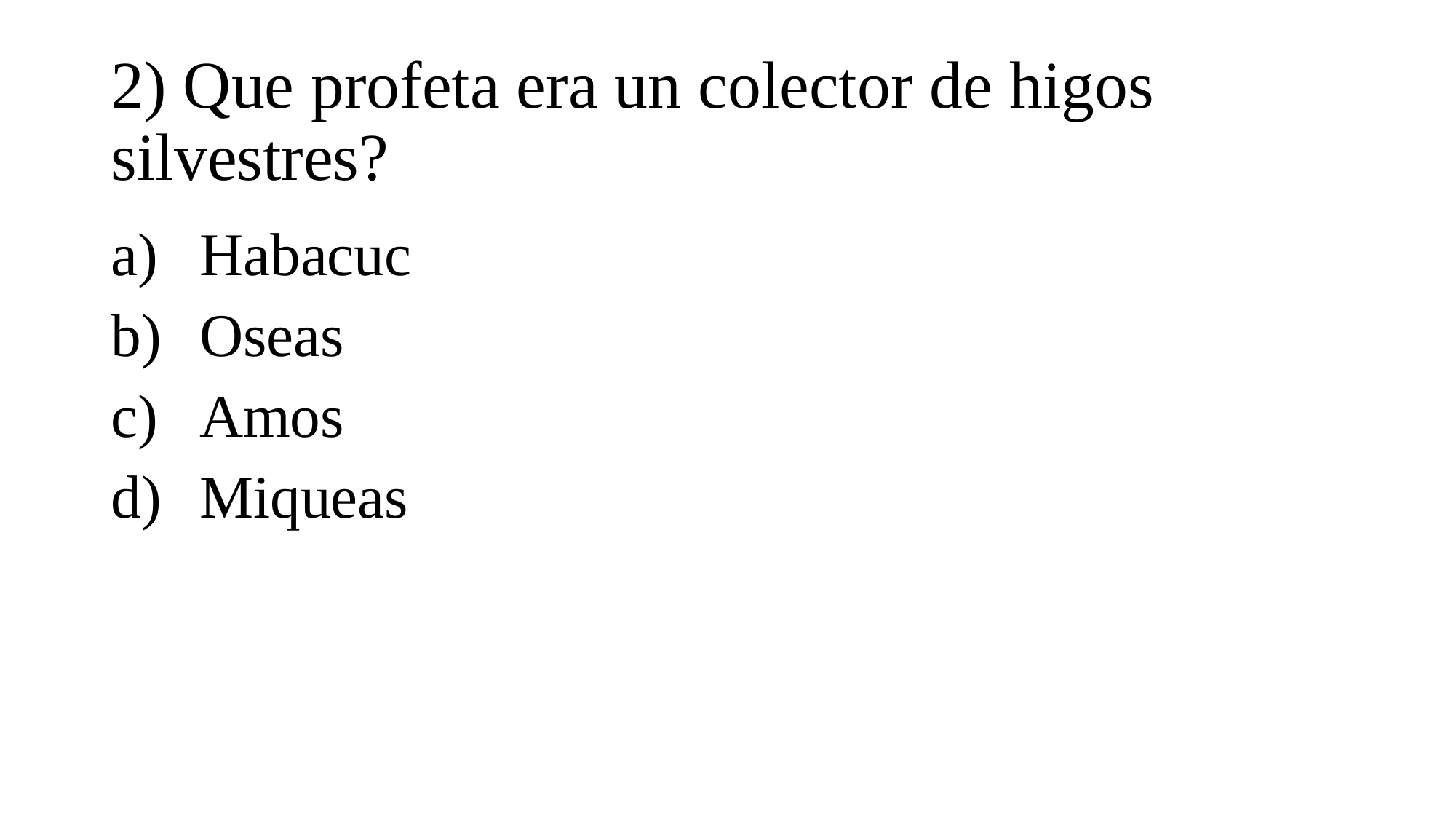

# 2) Que profeta era un colector de higos silvestres?
Habacuc
Oseas
Amos
Miqueas